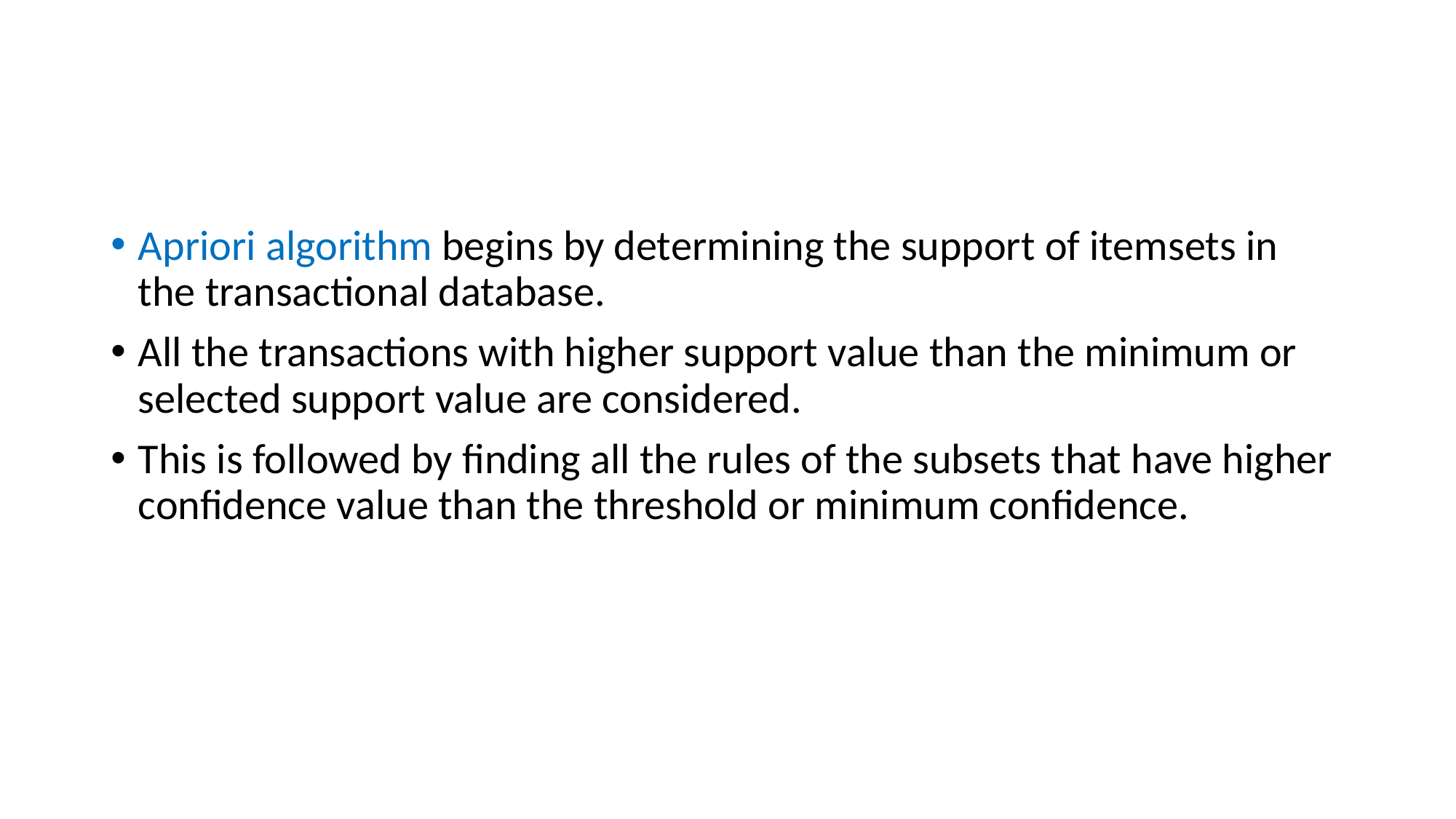

#
Apriori algorithm begins by determining the support of itemsets in the transactional database.
All the transactions with higher support value than the minimum or selected support value are considered.
This is followed by finding all the rules of the subsets that have higher confidence value than the threshold or minimum confidence.